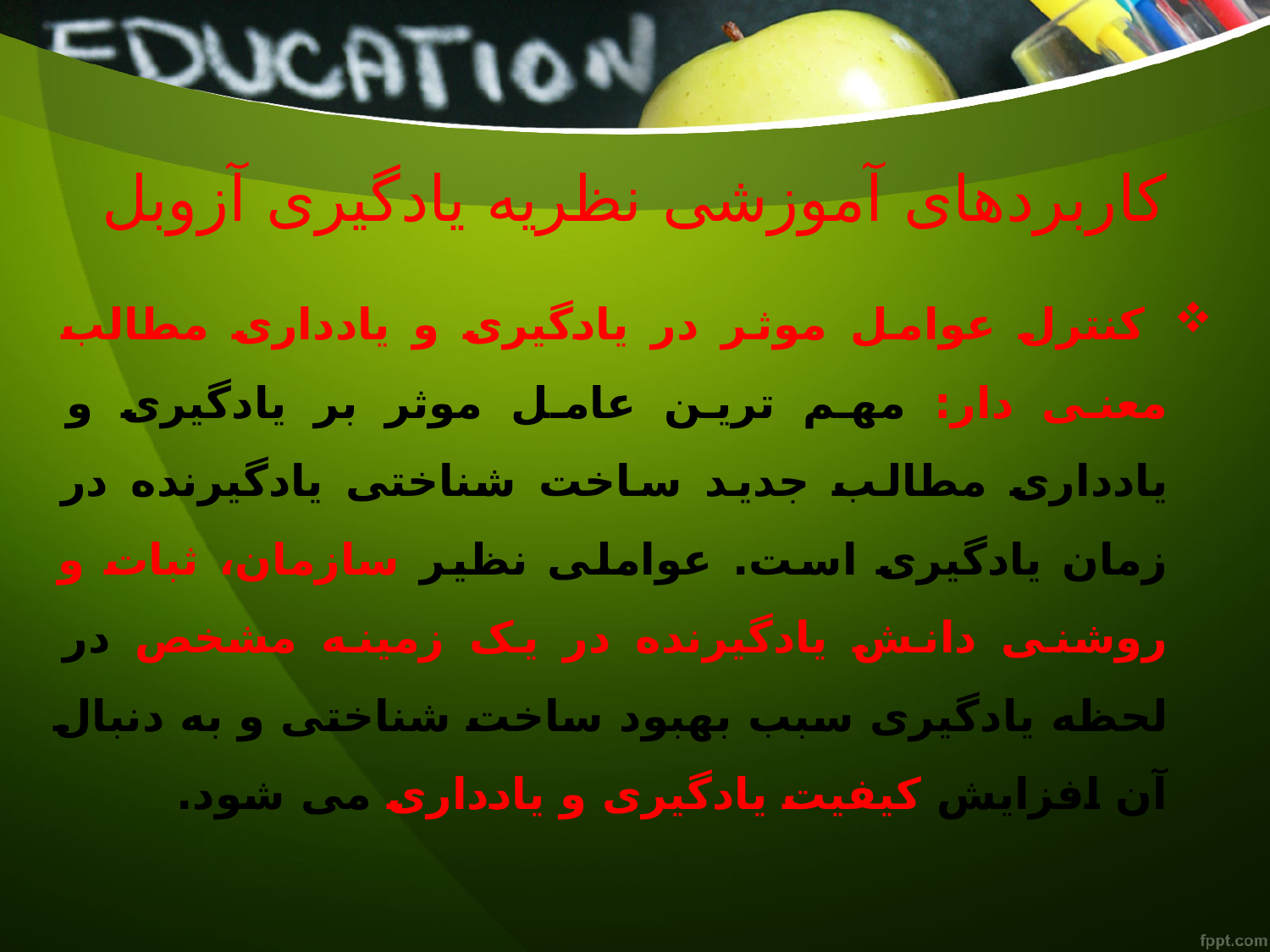

# کاربردهای آموزشی نظریه یادگیری آزوبل
 کنترل عوامل موثر در یادگیری و یادداری مطالب معنی دار: مهم ترین عامل موثر بر یادگیری و یادداری مطالب جدید ساخت شناختی یادگیرنده در زمان یادگیری است. عواملی نظیر سازمان، ثبات و روشنی دانش یادگیرنده در یک زمینه مشخص در لحظه یادگیری سبب بهبود ساخت شناختی و به دنبال آن افزایش کیفیت یادگیری و یادداری می شود.